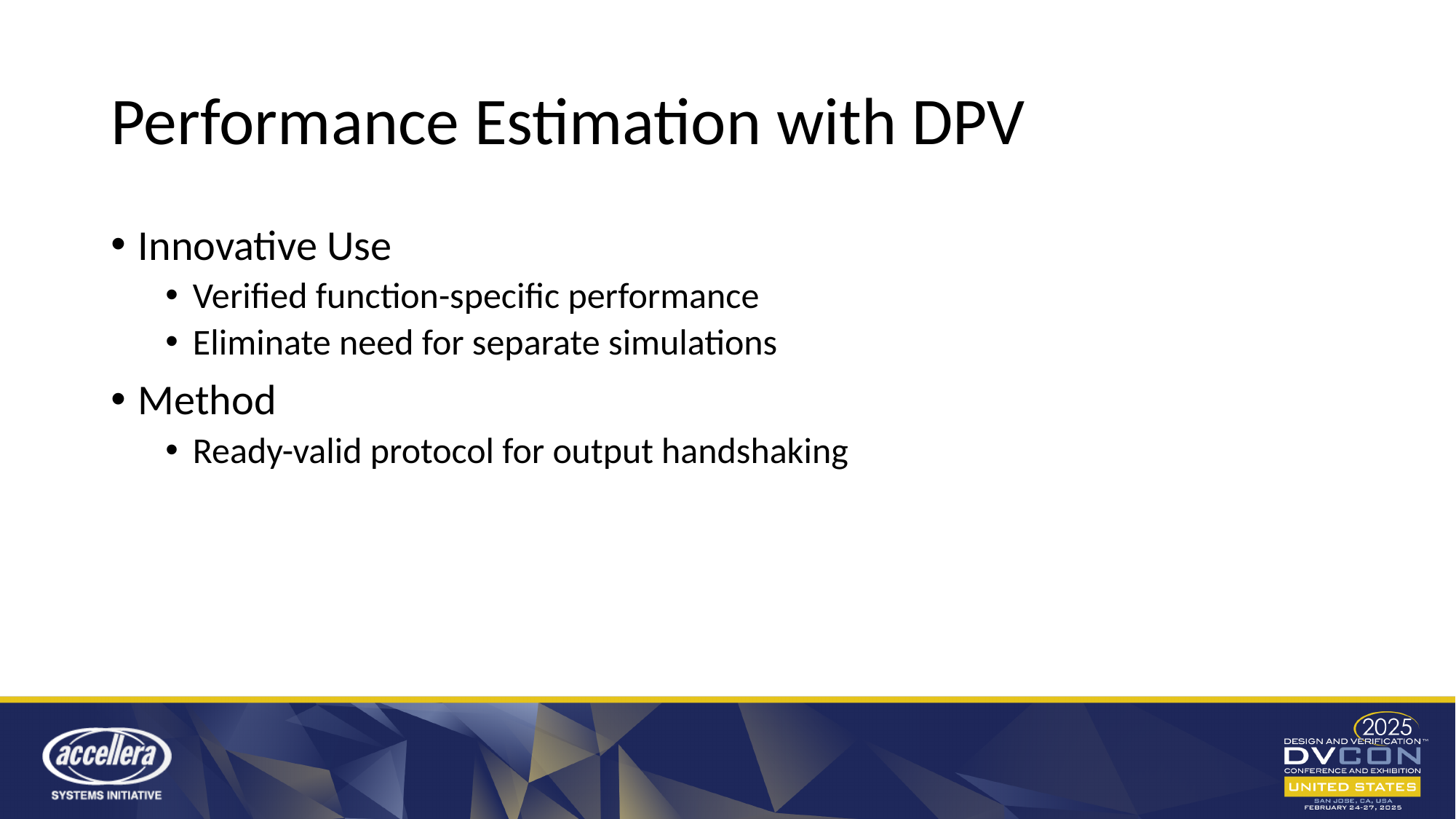

# Performance Estimation with DPV
Innovative Use
Verified function-specific performance
Eliminate need for separate simulations
Method
Ready-valid protocol for output handshaking